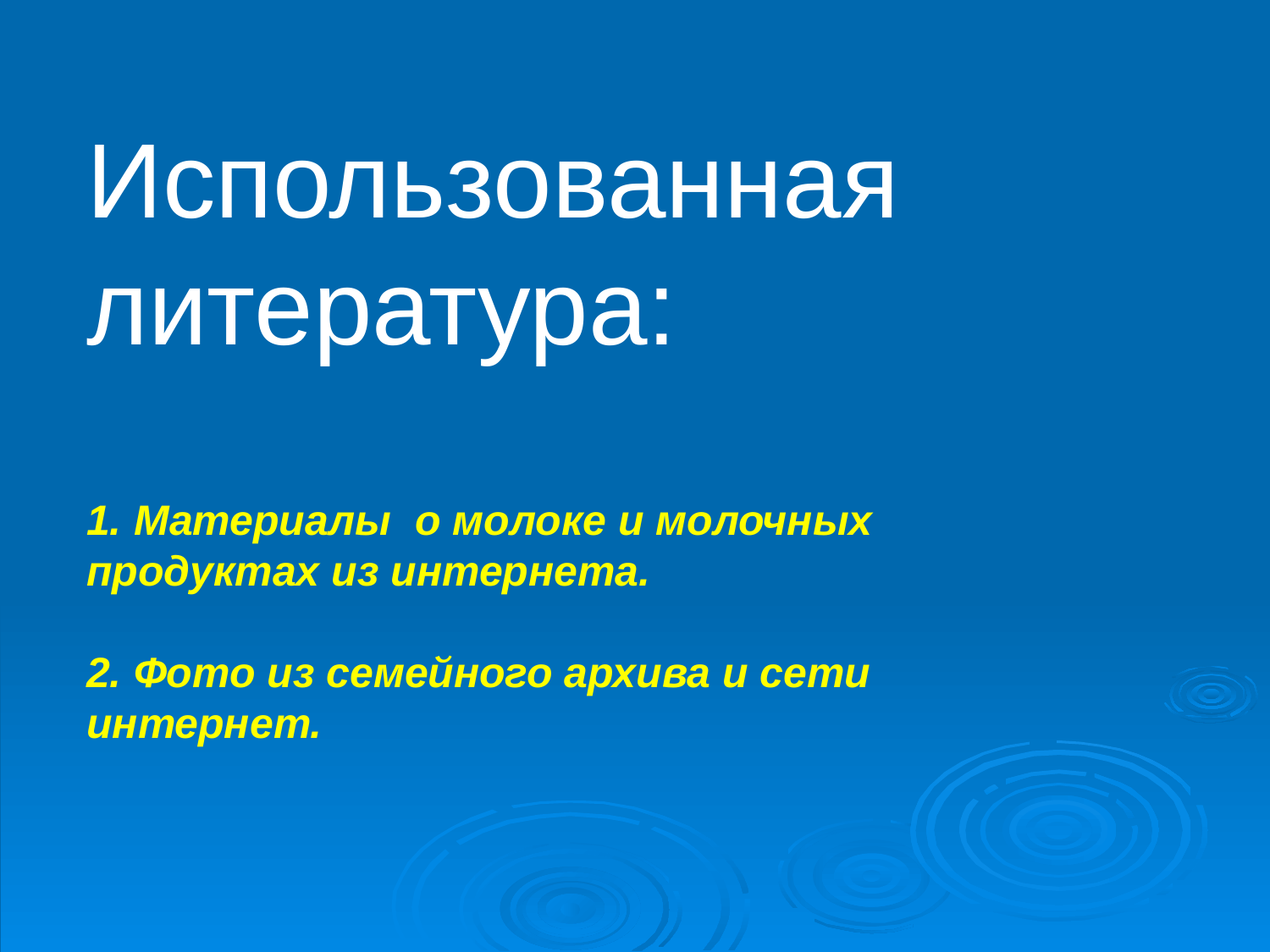

Использованная литература:

1. Материалы  о молоке и молочных продуктах из интернета.

2. Фото из семейного архива и сети интернет.